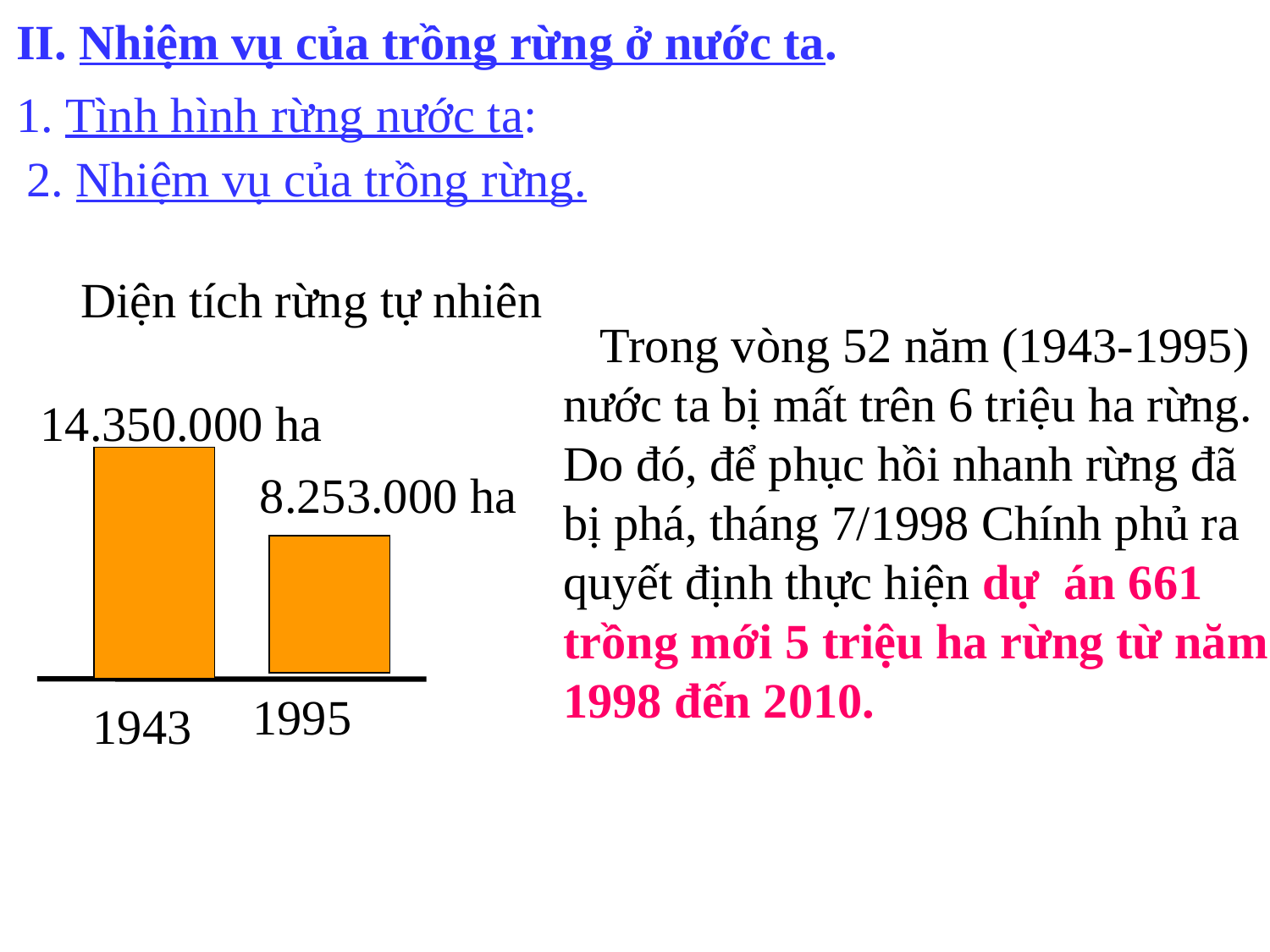

II. Nhiệm vụ của trồng rừng ở nước ta.
1. Tình hình rừng nước ta:
2. Nhiệm vụ của trồng rừng.
Diện tích rừng tự nhiên
   Trong vòng 52 năm (1943-1995) nước ta bị mất trên 6 triệu ha rừng. Do đó, để phục hồi nhanh rừng đã bị phá, tháng 7/1998 Chính phủ ra quyết định thực hiện dự  án 661 trồng mới 5 triệu ha rừng từ năm 1998 đến 2010.
14.350.000 ha

8.253.000 ha

1995
1943